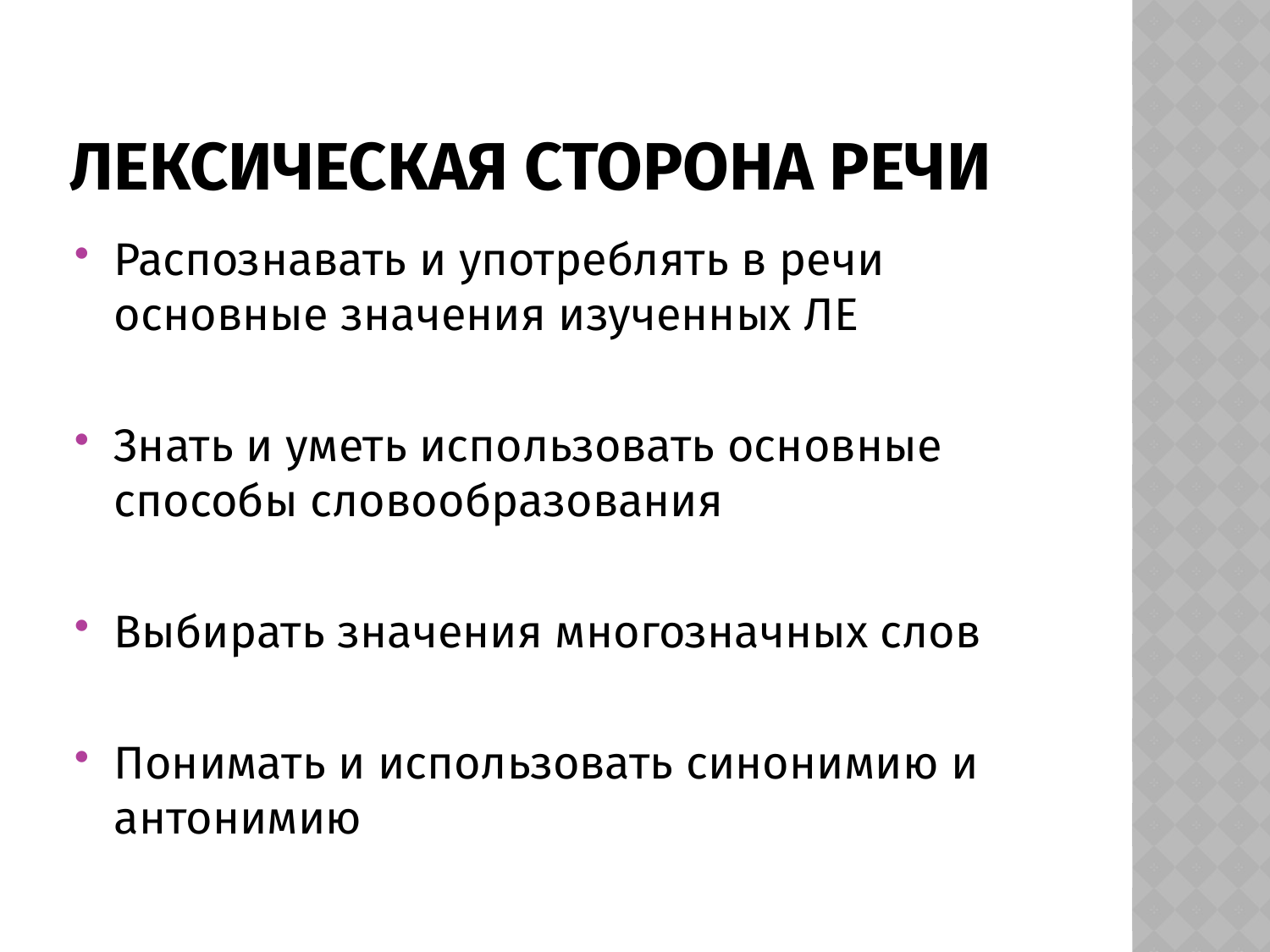

# ЛЕКСИЧЕСКАЯ СТОРОНА РЕЧИ
Распознавать и употреблять в речи основные значения изученных ЛЕ

Знать и уметь использовать основные способы словообразования

Выбирать значения многозначных слов

Понимать и использовать синонимию и антонимию